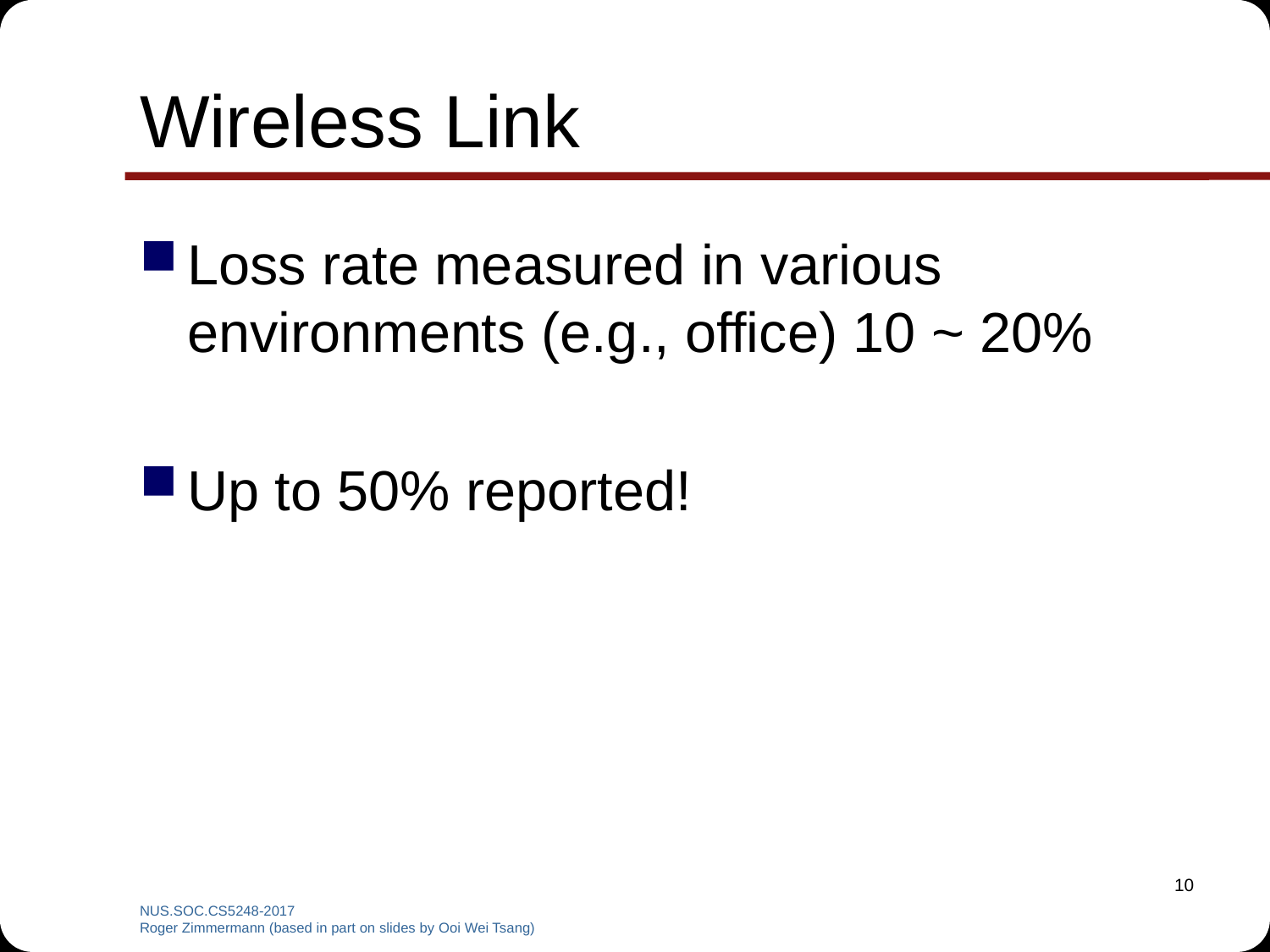

# Wireless Link
Loss rate measured in various environments (e.g., office) 10 ~ 20%

Up to 50% reported!

10
NUS.SOC.CS5248-2017
Roger Zimmermann (based in part on slides by Ooi Wei Tsang)